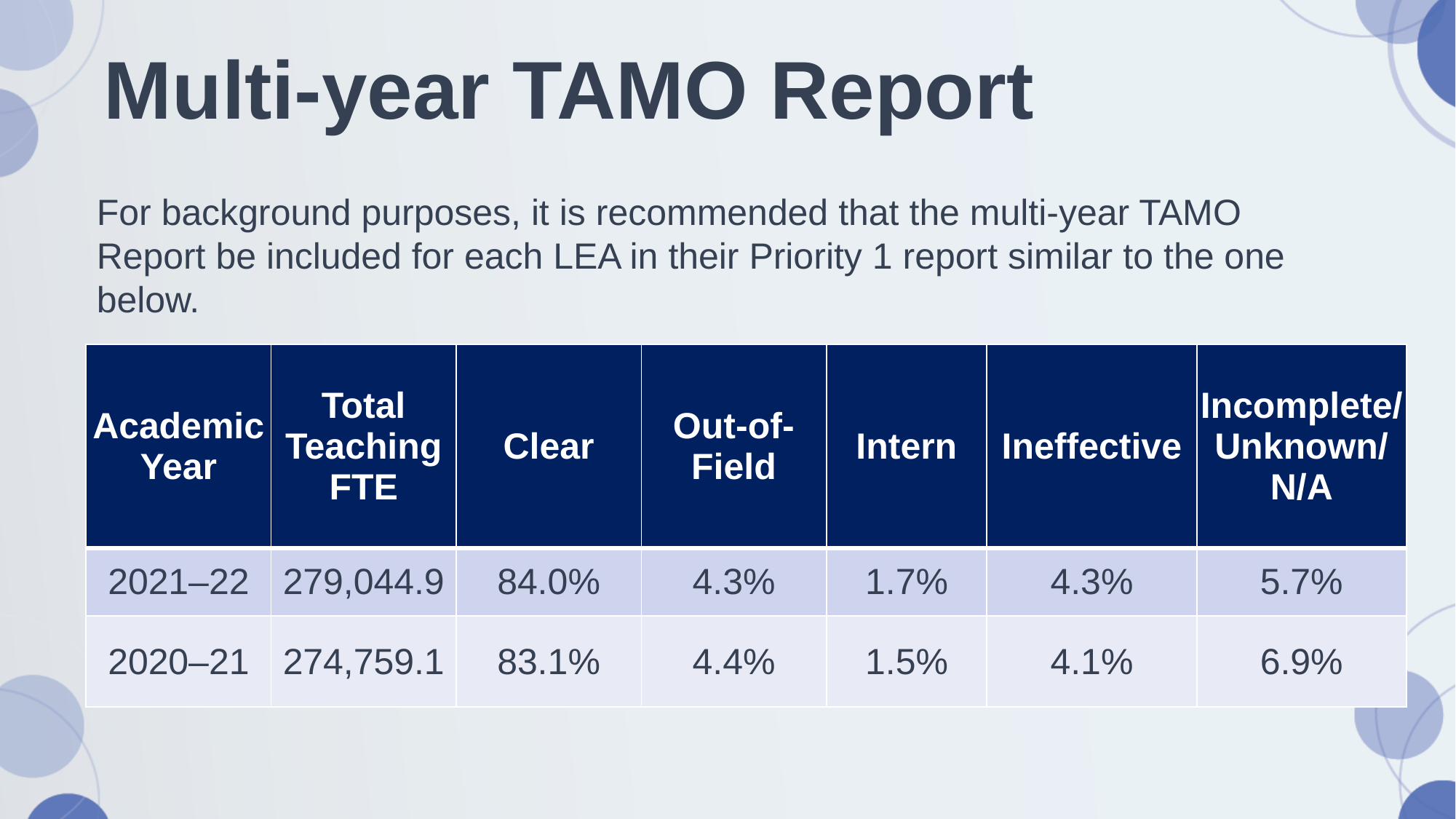

# Multi-year TAMO Report
For background purposes, it is recommended that the multi-year TAMO Report be included for each LEA in their Priority 1 report similar to the one below.
| Academic Year | Total Teaching FTE | Clear | Out-of-Field | Intern | Ineffective | Incomplete/Unknown/N/A |
| --- | --- | --- | --- | --- | --- | --- |
| 2021–22 | 279,044.9 | 84.0% | 4.3% | 1.7% | 4.3% | 5.7% |
| 2020–21 | 274,759.1 | 83.1% | 4.4% | 1.5% | 4.1% | 6.9% |